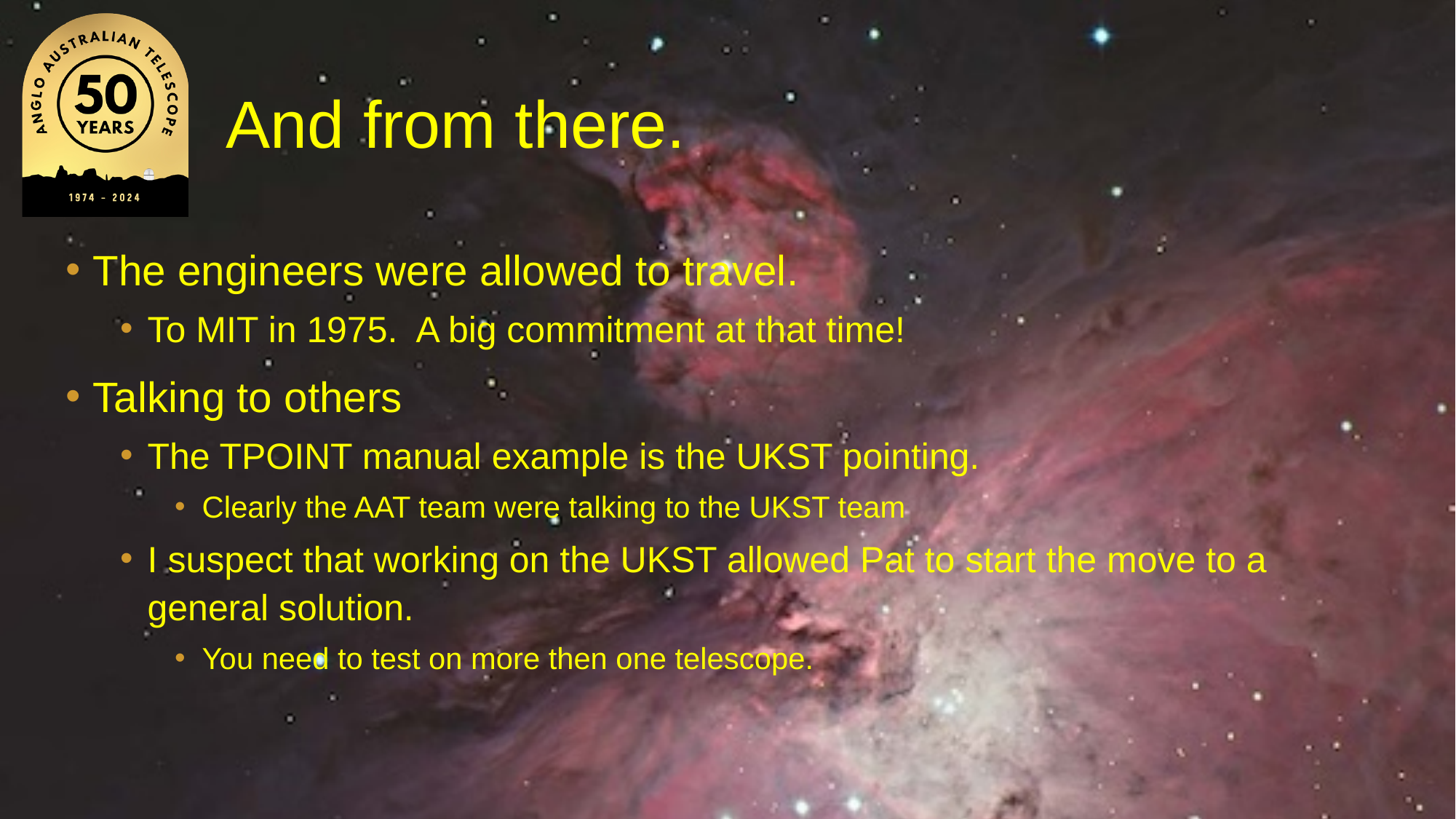

# And from there.
The engineers were allowed to travel.
To MIT in 1975.  A big commitment at that time!
Talking to others
The TPOINT manual example is the UKST pointing.
Clearly the AAT team were talking to the UKST team
I suspect that working on the UKST allowed Pat to start the move to a general solution.
You need to test on more then one telescope.